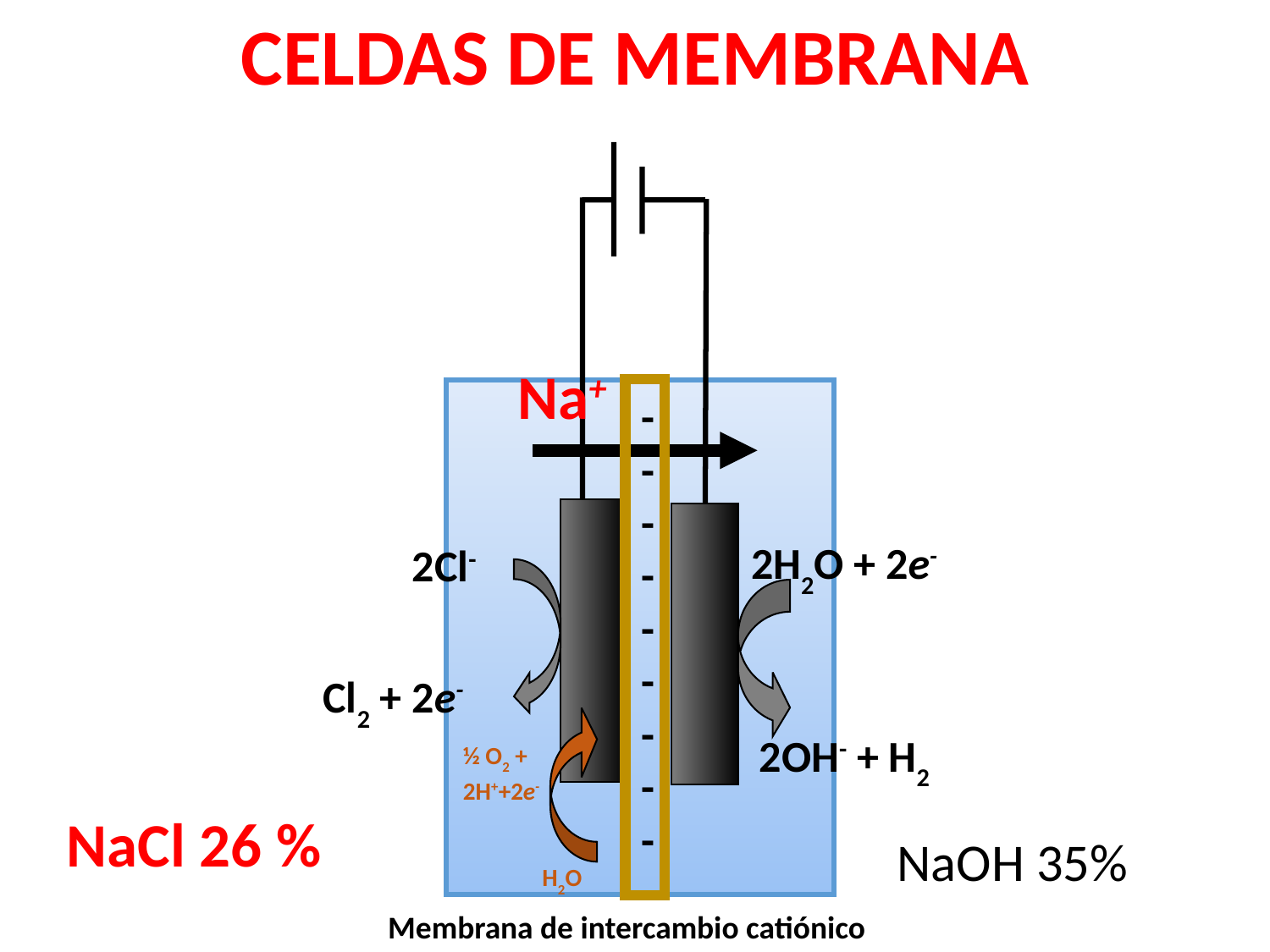

CELDAS DE MEMBRANA

Na+

----------

2H2O + 2e-
2Cl-

Cl2 + 2e-

2OH- + H2
½ O2 + 2H++2e-
NaCl 26 %
NaOH 35%
H2O
Membrana de intercambio catiónico